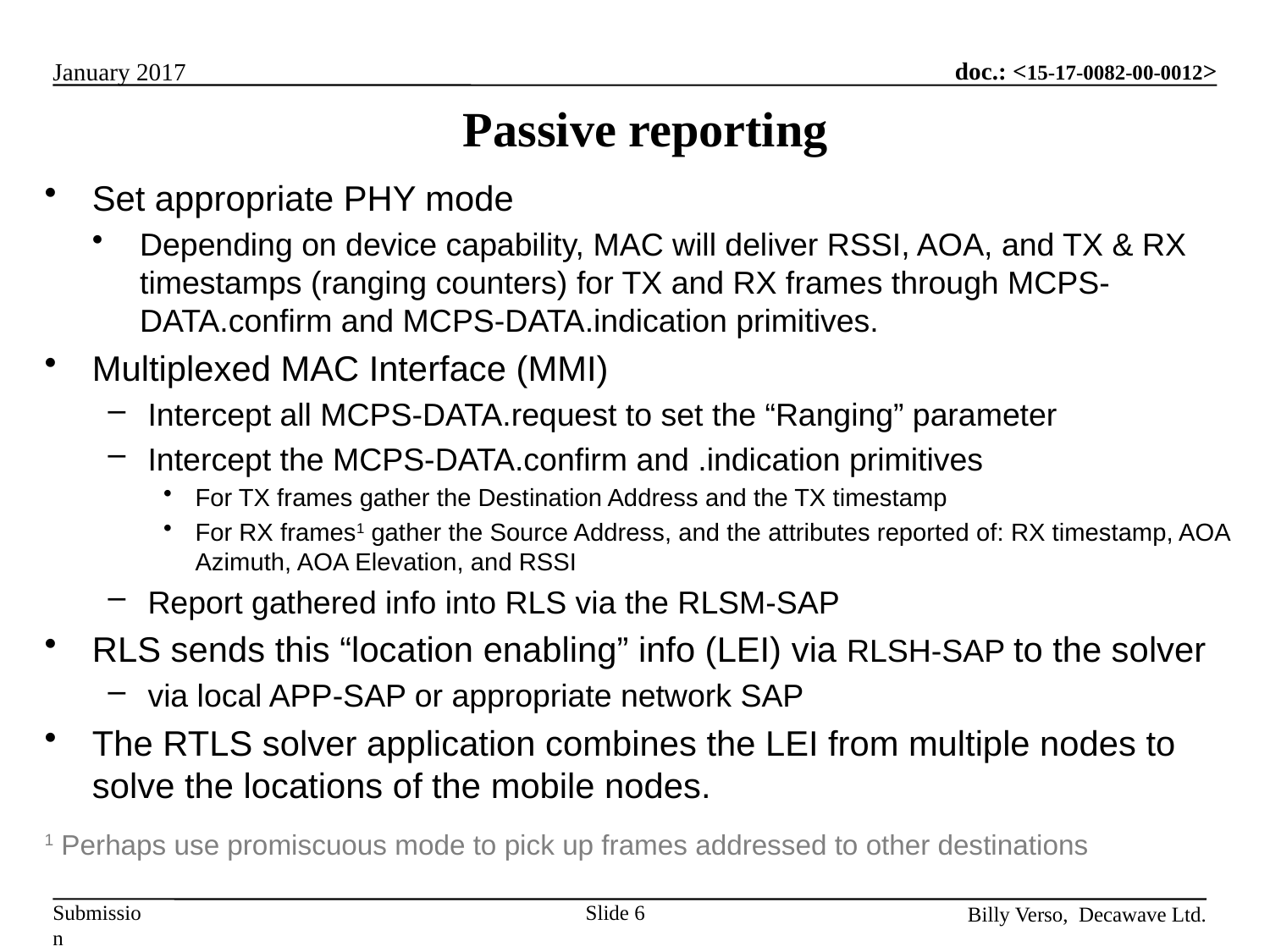

# Passive reporting
Set appropriate PHY mode
Depending on device capability, MAC will deliver RSSI, AOA, and TX & RX timestamps (ranging counters) for TX and RX frames through MCPS-DATA.confirm and MCPS-DATA.indication primitives.
Multiplexed MAC Interface (MMI)
Intercept all MCPS-DATA.request to set the “Ranging” parameter
Intercept the MCPS-DATA.confirm and .indication primitives
For TX frames gather the Destination Address and the TX timestamp
For RX frames1 gather the Source Address, and the attributes reported of: RX timestamp, AOA Azimuth, AOA Elevation, and RSSI
Report gathered info into RLS via the RLSM-SAP
RLS sends this “location enabling” info (LEI) via RLSH-SAP to the solver
via local APP-SAP or appropriate network SAP
The RTLS solver application combines the LEI from multiple nodes to solve the locations of the mobile nodes.
1 Perhaps use promiscuous mode to pick up frames addressed to other destinations